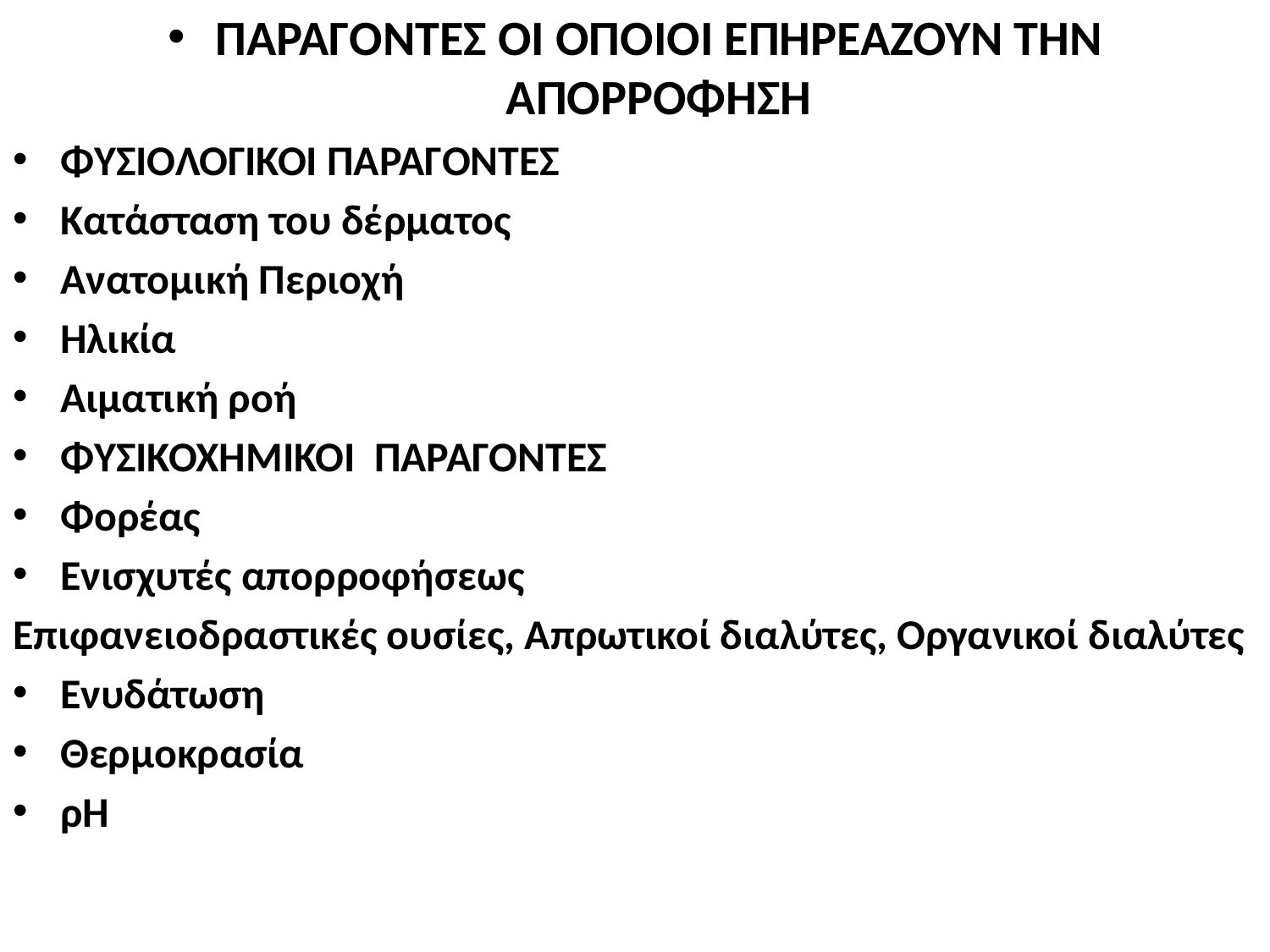

ΠΑΡΑΓΟΝΤΕΣ ΟΙ ΟΠΟΙΟΙ ΕΠΗΡΕΑΖΟΥΝ ΤΗΝ ΑΠΟΡΡΟΦΗΣΗ
ΦΥΣΙΟΛΟΓΙΚΟΙ ΠΑΡΑΓΟΝΤΕΣ
Κατάσταση του δέρματος
Ανατομική Περιοχή
Ηλικία
Αιματική ροή
ΦΥΣΙΚΟΧΗΜΙΚΟΙ  ΠΑΡΑΓΟΝΤΕΣ
Φορέας
Ενισχυτές απορροφήσεως
Επιφανειοδραστικές ουσίες, Απρωτικοί διαλύτες, Οργανικοί διαλύτες
Ενυδάτωση
Θερμοκρασία
ρΗ